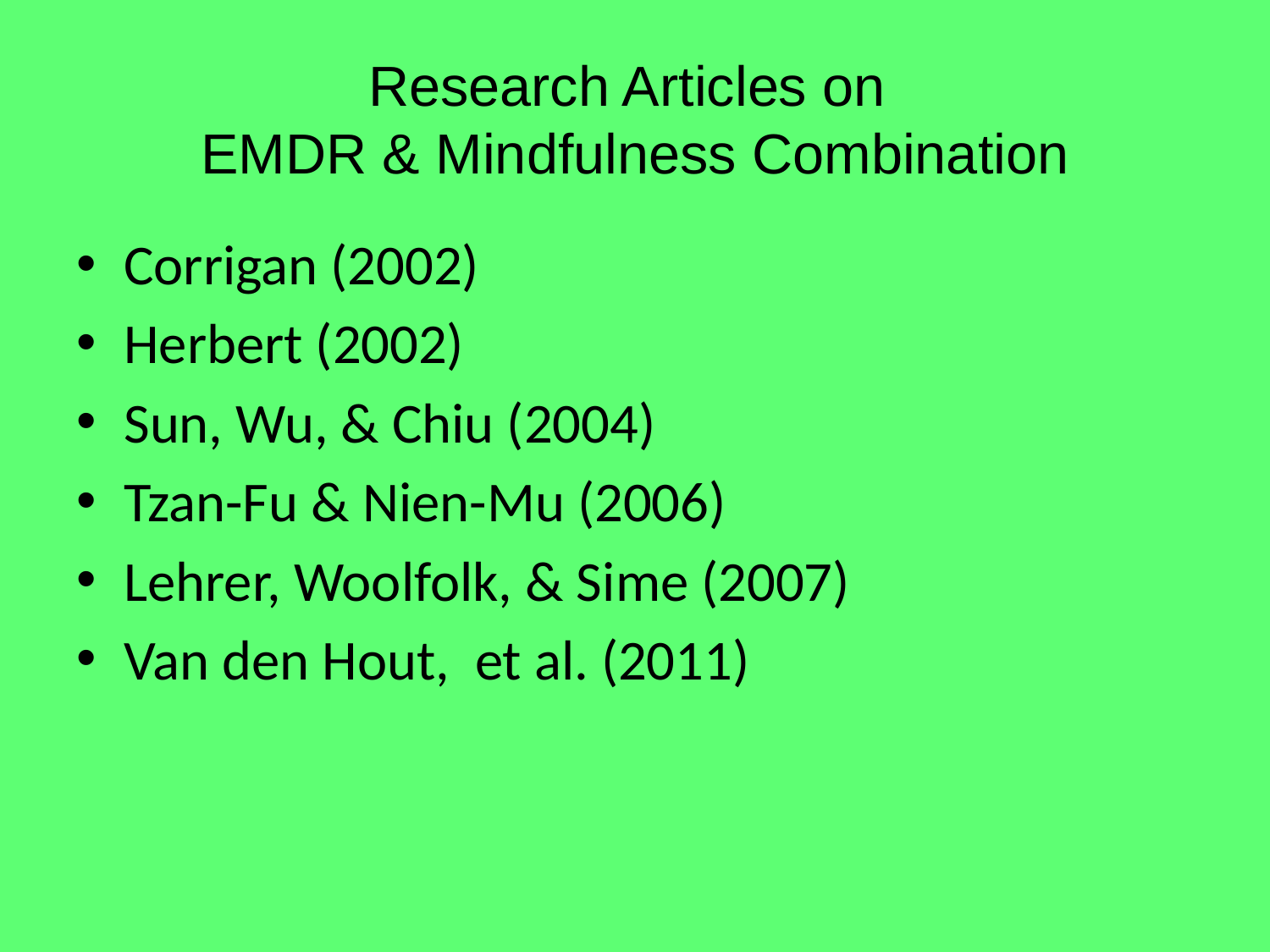

# Research Articles on EMDR & Mindfulness Combination
Corrigan (2002)
Herbert (2002)
Sun, Wu, & Chiu (2004)
Tzan-Fu & Nien-Mu (2006)
Lehrer, Woolfolk, & Sime (2007)
Van den Hout,  et al. (2011)